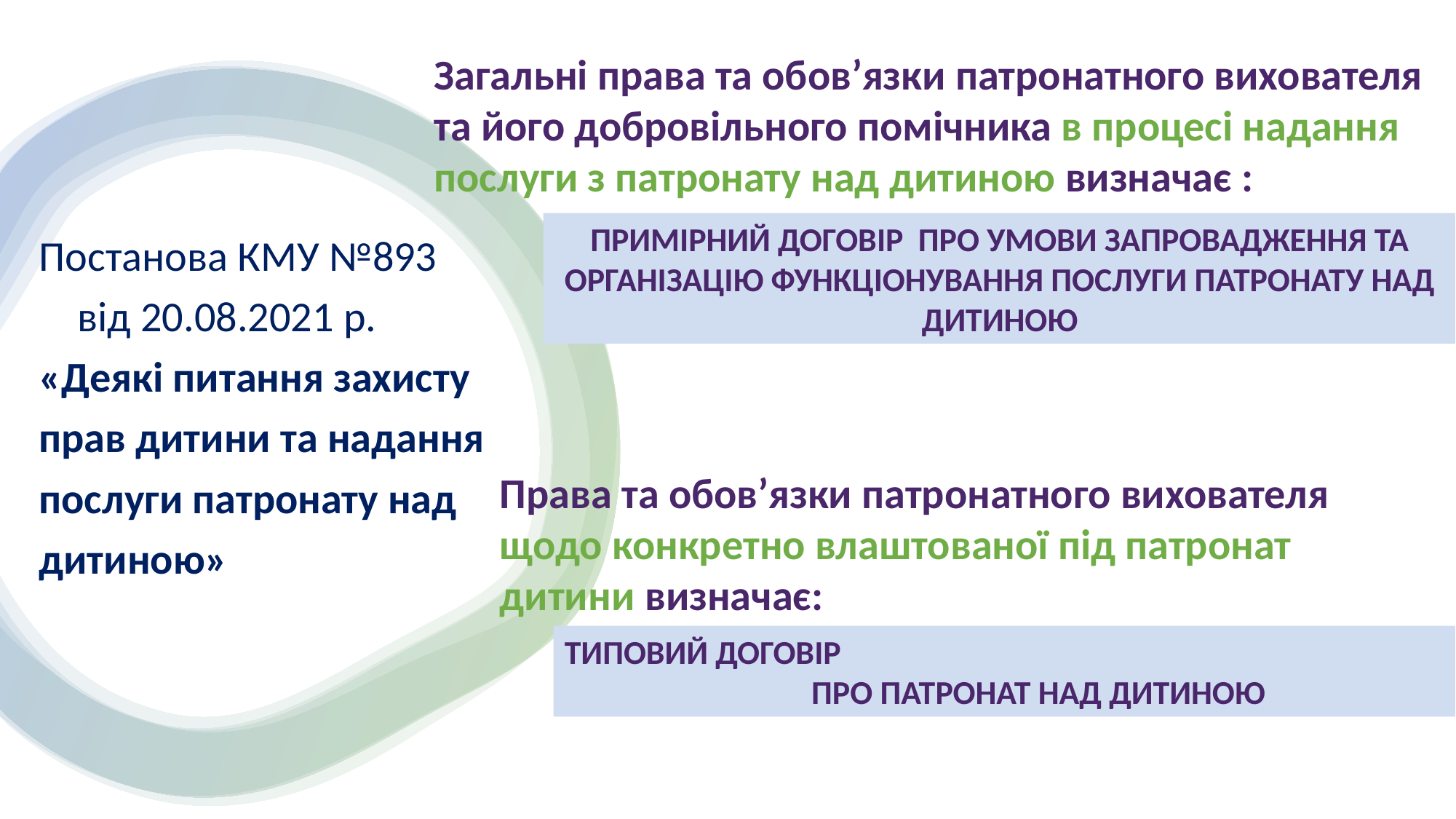

Загальні права та обов’язки патронатного вихователя та його добровільного помічника в процесі надання послуги з патронату над дитиною визначає :

ПРИМІРНИЙ ДОГОВІР  ПРО УМОВИ ЗАПРОВАДЖЕННЯ ТА ОРГАНІЗАЦІЮ ФУНКЦІОНУВАННЯ ПОСЛУГИ ПАТРОНАТУ НАД ДИТИНОЮ
Постанова КМУ №893                від 20.08.2021 р.
«Деякі питання захисту прав дитини та надання послуги патронату над дитиною»
Права та обов’язки патронатного вихователя щодо конкретно влаштованої під патронат дитини визначає:
Типовий ДОГОВІР                                                                                           ПРО ПАТРОНАТ НАД ДИТИНОЮ